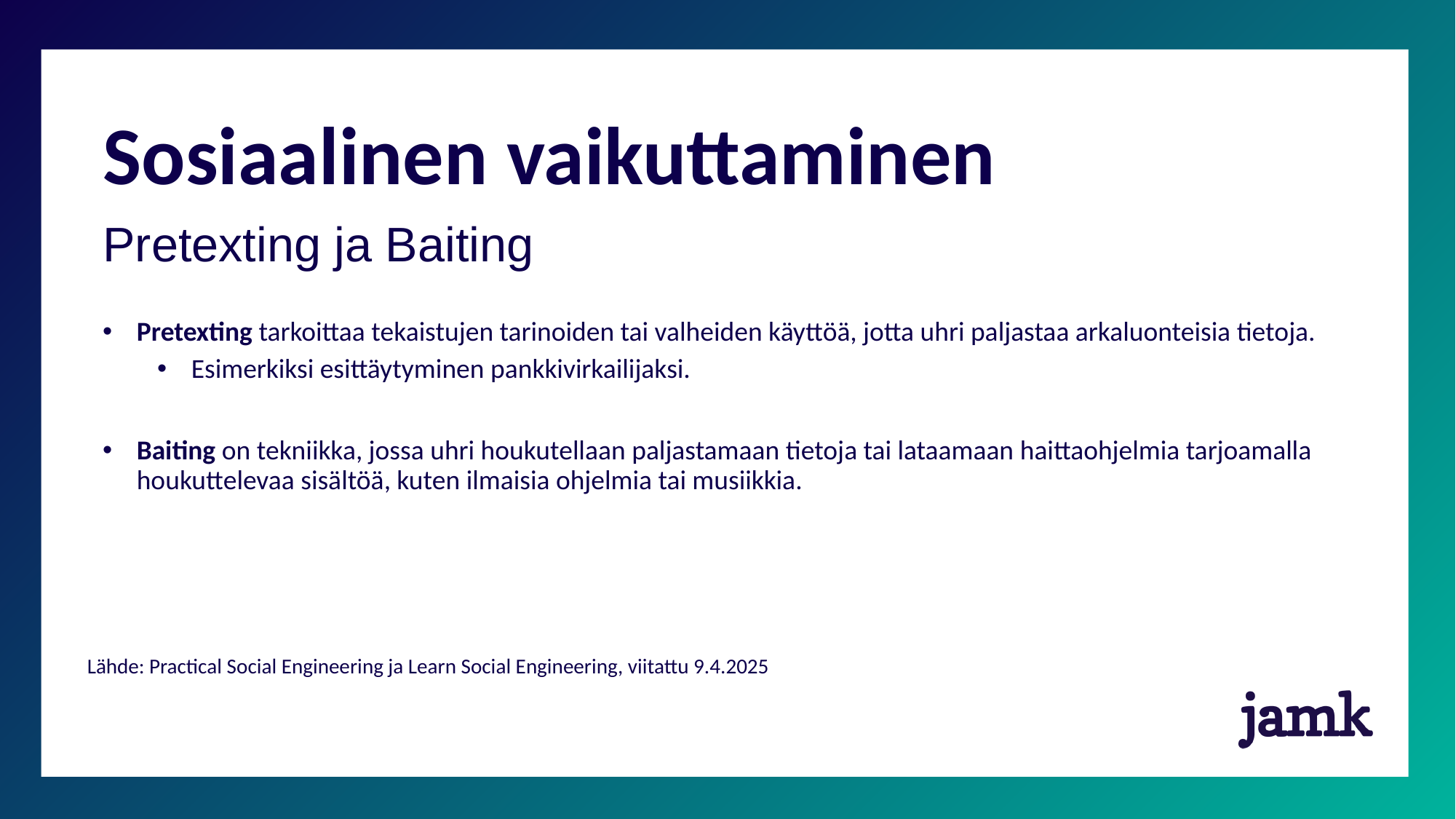

# Sosiaalinen vaikuttaminen
Pretexting ja Baiting
Pretexting tarkoittaa tekaistujen tarinoiden tai valheiden käyttöä, jotta uhri paljastaa arkaluonteisia tietoja.
Esimerkiksi esittäytyminen pankkivirkailijaksi.

Baiting on tekniikka, jossa uhri houkutellaan paljastamaan tietoja tai lataamaan haittaohjelmia tarjoamalla houkuttelevaa sisältöä, kuten ilmaisia ohjelmia tai musiikkia.
Lähde: Practical Social Engineering ja Learn Social Engineering, viitattu 9.4.2025